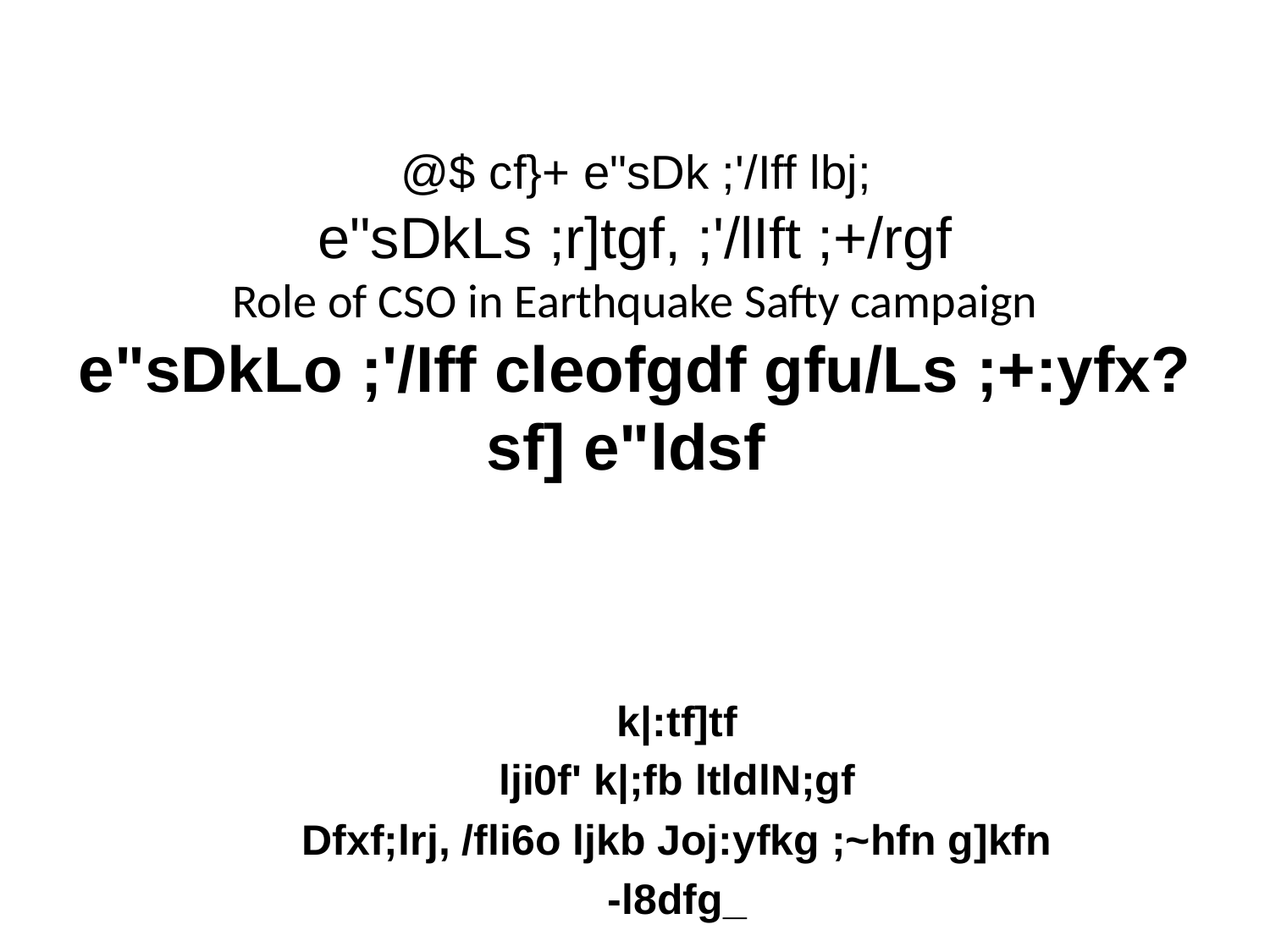

# @$ cf}+ e"sDk ;'/Iff lbj; e"sDkLs ;r]tgf, ;'/lIft ;+/rgf Role of CSO in Earthquake Safty campaign e"sDkLo ;'/Iff cleofgdf gfu/Ls ;+:yfx?sf] e"ldsf
k|:tf]tf
lji0f' k|;fb ltldlN;gf
Dfxf;lrj, /fli6o ljkb Joj:yfkg ;~hfn g]kfn
-l8dfg_